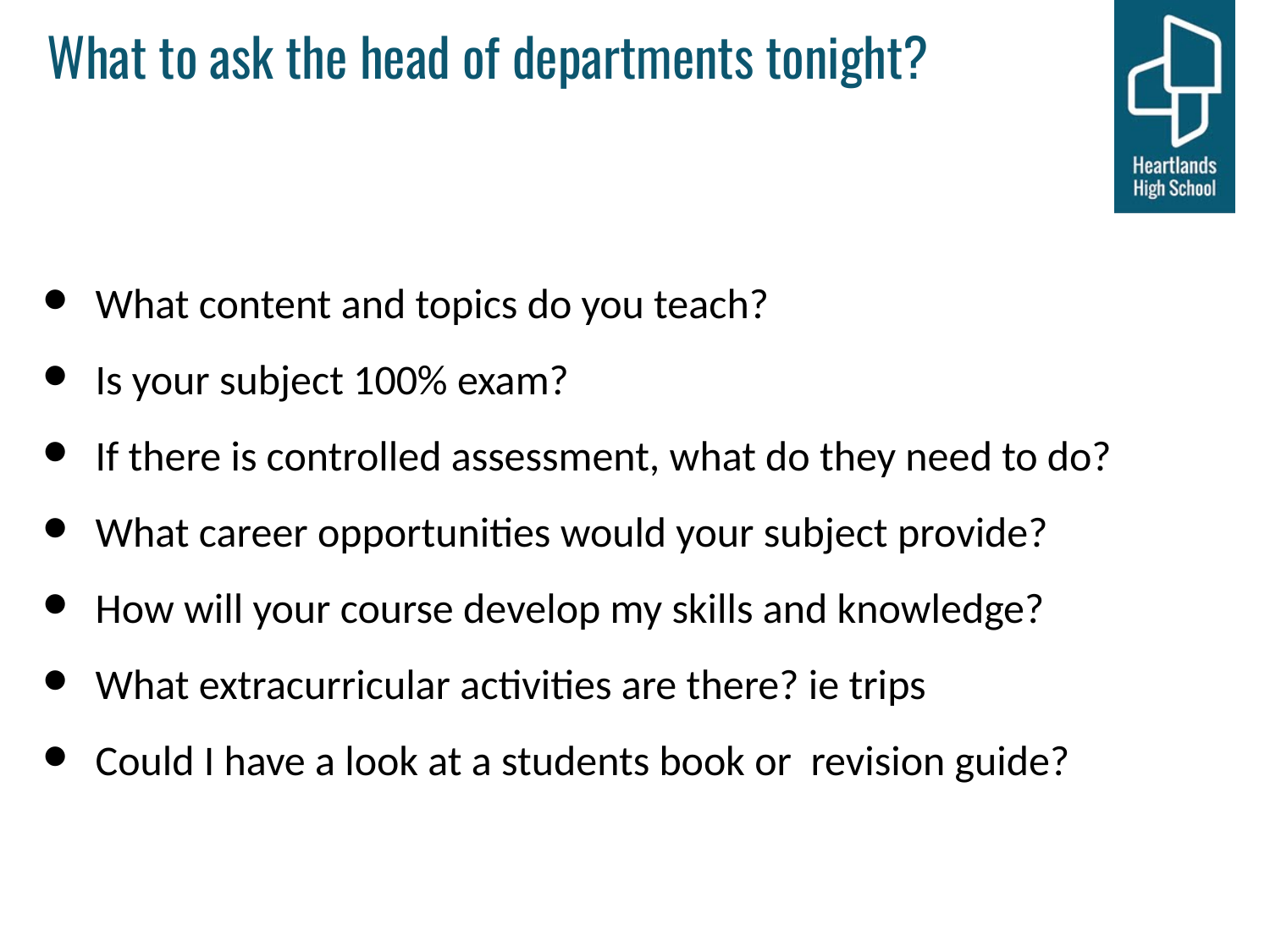

What to ask the head of departments tonight?

What content and topics do you teach?
Is your subject 100% exam?
If there is controlled assessment, what do they need to do?
What career opportunities would your subject provide?
How will your course develop my skills and knowledge?
What extracurricular activities are there? ie trips
Could I have a look at a students book or  revision guide?